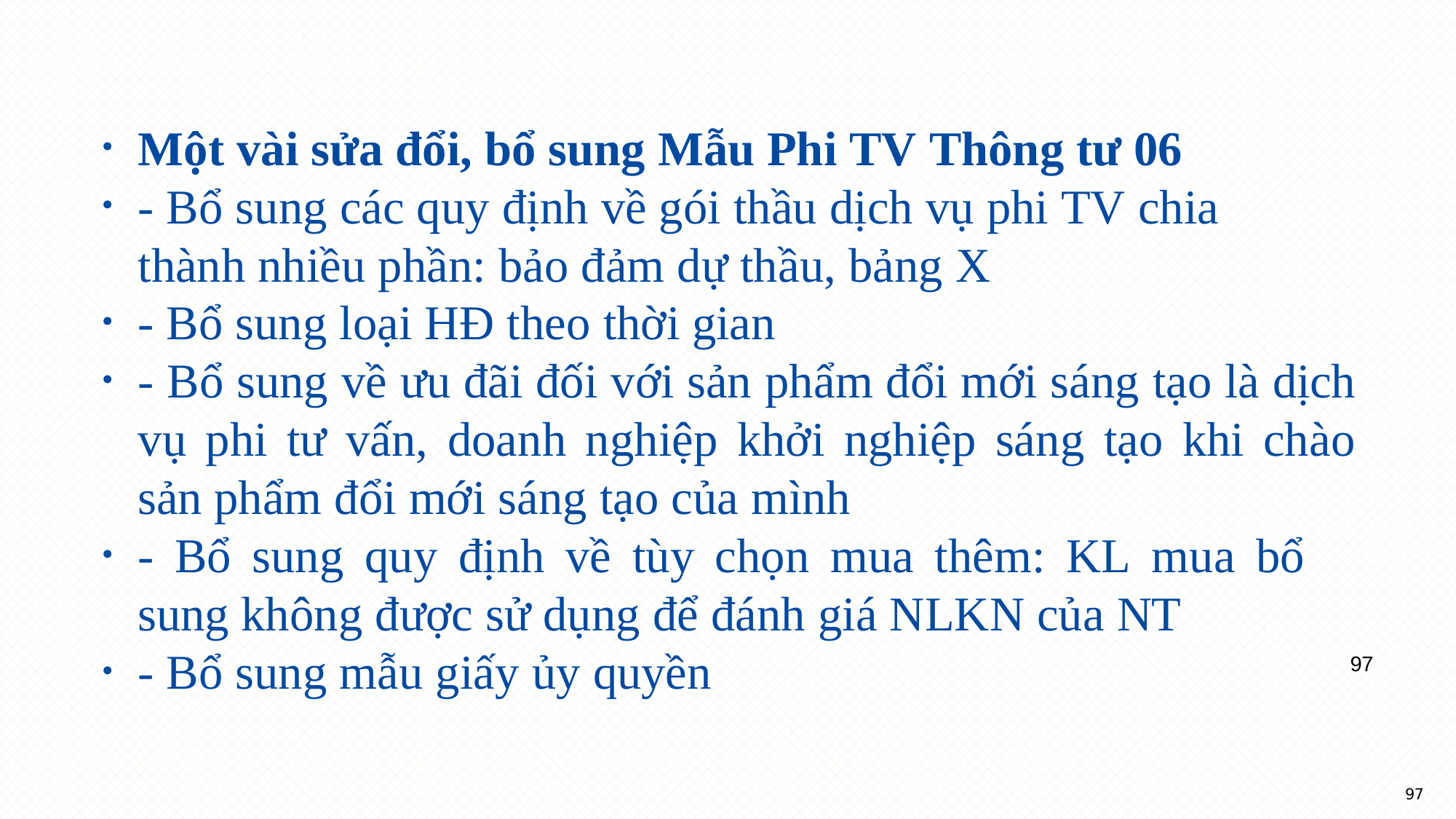

Một vài sửa đổi, bổ sung Mẫu Phi TV Thông tư 06
- Bổ sung các quy định về gói thầu dịch vụ phi TV chia thành nhiều phần: bảo đảm dự thầu, bảng X
- Bổ sung loại HĐ theo thời gian
- Bổ sung về ưu đãi đối với sản phẩm đổi mới sáng tạo là dịch vụ phi tư vấn, doanh nghiệp khởi nghiệp sáng tạo khi chào sản phẩm đổi mới sáng tạo của mình
- Bổ sung quy định về tùy chọn mua thêm: KL mua bổ sung không được sử dụng để đánh giá NLKN của NT
- Bổ sung mẫu giấy ủy quyền
97
97